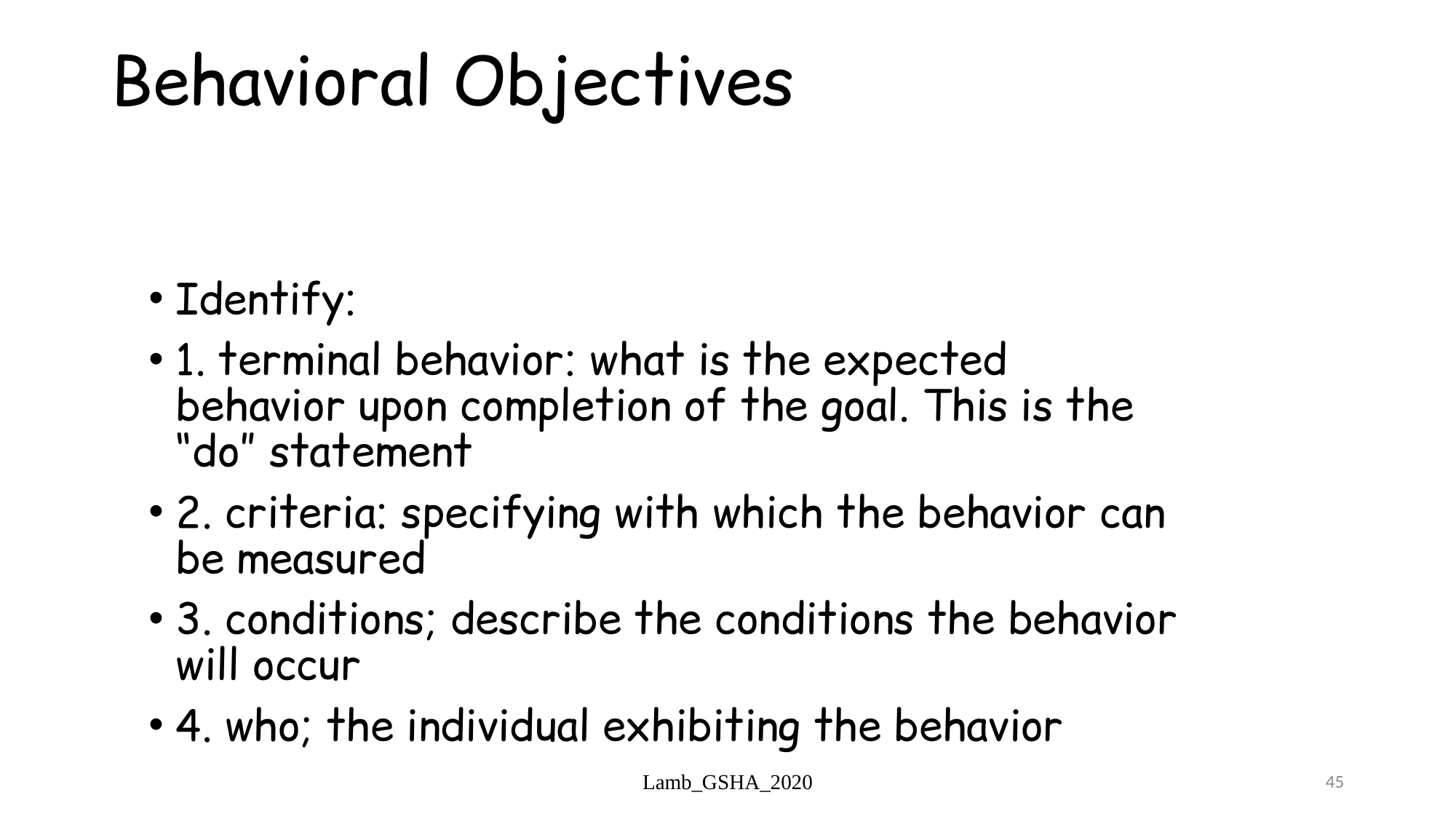

# Behavioral Objectives
Identify:
1. terminal behavior: what is the expected behavior upon completion of the goal. This is the “do” statement
2. criteria: specifying with which the behavior can be measured
3. conditions; describe the conditions the behavior will occur
4. who; the individual exhibiting the behavior

Lamb_GSHA_2020
45